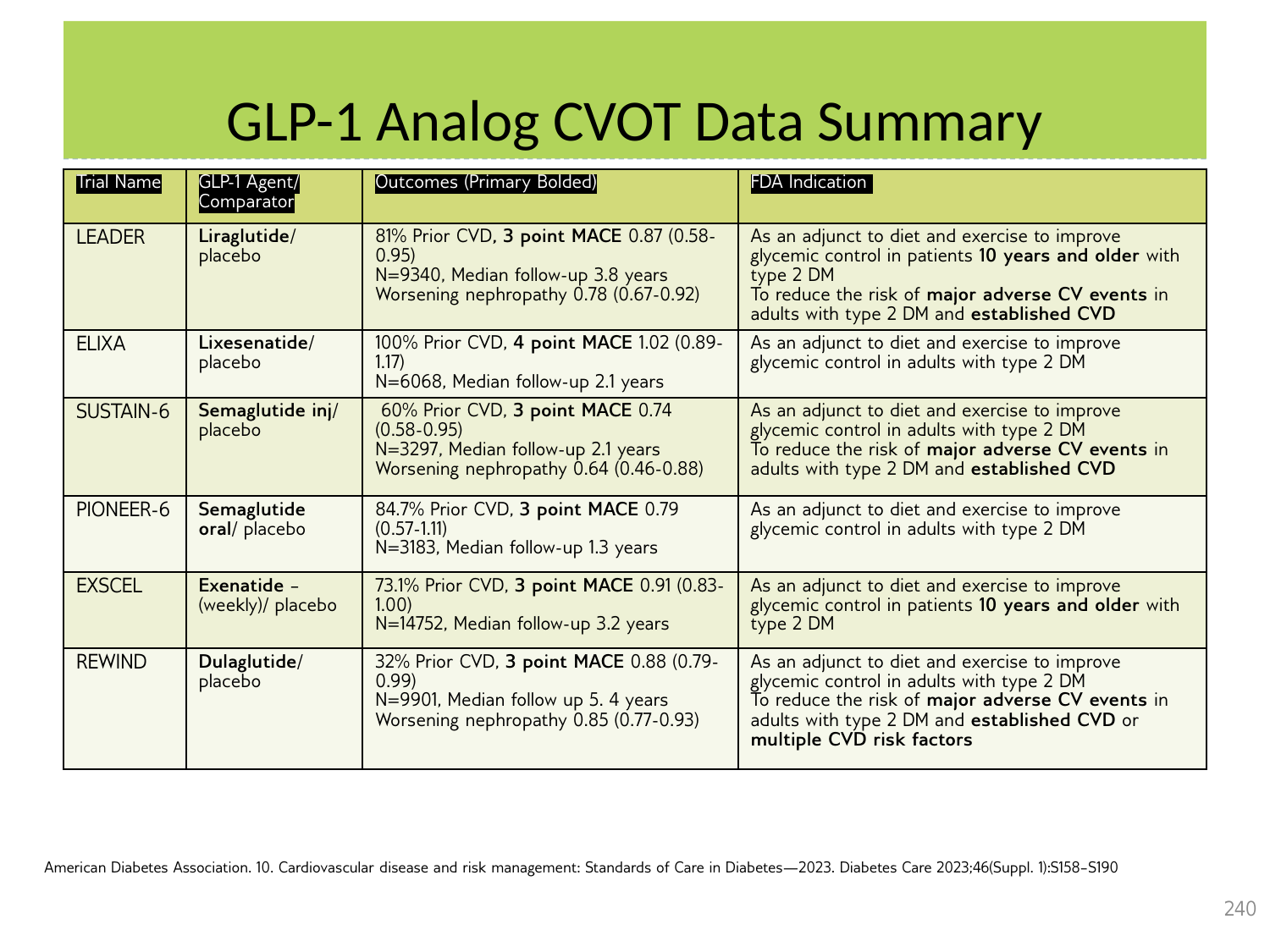

# GLP-1 Analog CVOT Data Summary
| Trial Name | GLP-1 Agent/ Comparator | Outcomes (Primary Bolded) | FDA Indication |
| --- | --- | --- | --- |
| LEADER | Liraglutide/placebo | 81% Prior CVD, 3 point MACE 0.87 (0.58-0.95) N=9340, Median follow-up 3.8 years Worsening nephropathy 0.78 (0.67-0.92) | As an adjunct to diet and exercise to improve glycemic control in patients 10 years and older with type 2 DM To reduce the risk of major adverse CV events in adults with type 2 DM and established CVD |
| ELIXA | Lixesenatide/placebo | 100% Prior CVD, 4 point MACE 1.02 (0.89-1.17) N=6068, Median follow-up 2.1 years | As an adjunct to diet and exercise to improve glycemic control in adults with type 2 DM |
| SUSTAIN-6 | Semaglutide inj/ placebo | 60% Prior CVD, 3 point MACE 0.74 (0.58-0.95) N=3297, Median follow-up 2.1 years Worsening nephropathy 0.64 (0.46-0.88) | As an adjunct to diet and exercise to improve glycemic control in adults with type 2 DM To reduce the risk of major adverse CV events in adults with type 2 DM and established CVD |
| PIONEER-6 | Semaglutide oral/ placebo | 84.7% Prior CVD, 3 point MACE 0.79 (0.57-1.11) N=3183, Median follow-up 1.3 years | As an adjunct to diet and exercise to improve glycemic control in adults with type 2 DM |
| EXSCEL | Exenatide –(weekly)/ placebo | 73.1% Prior CVD, 3 point MACE 0.91 (0.83-1.00) N=14752, Median follow-up 3.2 years | As an adjunct to diet and exercise to improve glycemic control in patients 10 years and older with type 2 DM |
| REWIND | Dulaglutide/placebo | 32% Prior CVD, 3 point MACE 0.88 (0.79-0.99) N=9901, Median follow up 5. 4 years Worsening nephropathy 0.85 (0.77-0.93) | As an adjunct to diet and exercise to improve glycemic control in adults with type 2 DM To reduce the risk of major adverse CV events in adults with type 2 DM and established CVD or multiple CVD risk factors |
American Diabetes Association. 10. Cardiovascular disease and risk management: Standards of Care in Diabetes—2023. Diabetes Care 2023;46(Suppl. 1):S158–S190
240